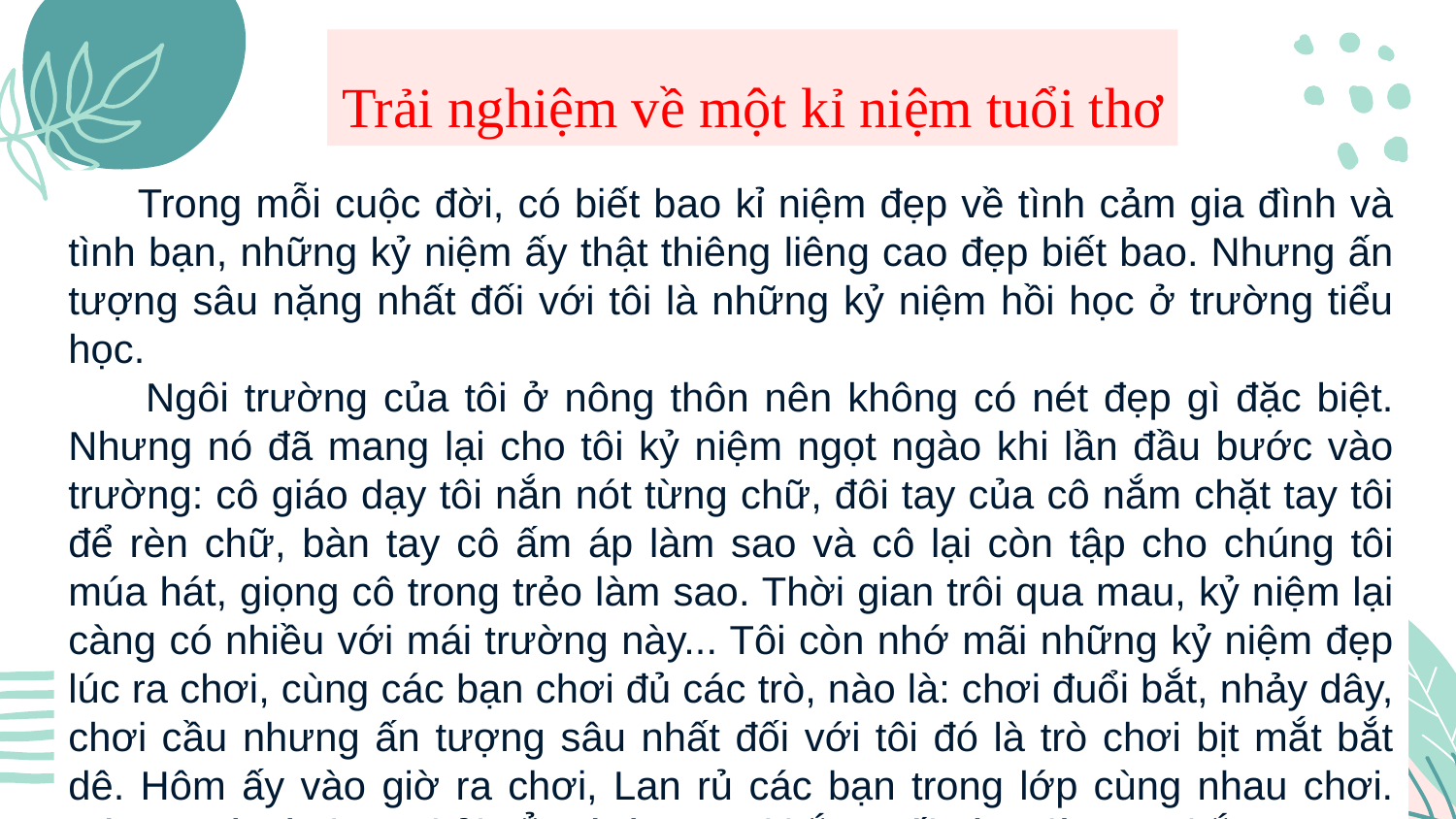

Trải nghiệm về một kỉ niệm tuổi thơ
     Trong mỗi cuộc đời, có biết bao kỉ niệm đẹp về tình cảm gia đình và tình bạn, những kỷ niệm ấy thật thiêng liêng cao đẹp biết bao. Nhưng ấn tượng sâu nặng nhất đối với tôi là những kỷ niệm hồi học ở trường tiểu học.
     Ngôi trường của tôi ở nông thôn nên không có nét đẹp gì đặc biệt. Nhưng nó đã mang lại cho tôi kỷ niệm ngọt ngào khi lần đầu bước vào trường: cô giáo dạy tôi nắn nót từng chữ, đôi tay của cô nắm chặt tay tôi để rèn chữ, bàn tay cô ấm áp làm sao và cô lại còn tập cho chúng tôi múa hát, giọng cô trong trẻo làm sao. Thời gian trôi qua mau, kỷ niệm lại càng có nhiều với mái trường này... Tôi còn nhớ mãi những kỷ niệm đẹp lúc ra chơi, cùng các bạn chơi đủ các trò, nào là: chơi đuổi bắt, nhảy dây, chơi cầu nhưng ấn tượng sâu nhất đối với tôi đó là trò chơi bịt mắt bắt dê. Hôm ấy vào giờ ra chơi, Lan rủ các bạn trong lớp cùng nhau chơi. Đông quá các bạn phải oẳn tù tì xem ai bắt, cuối cùng là Nam bắt.